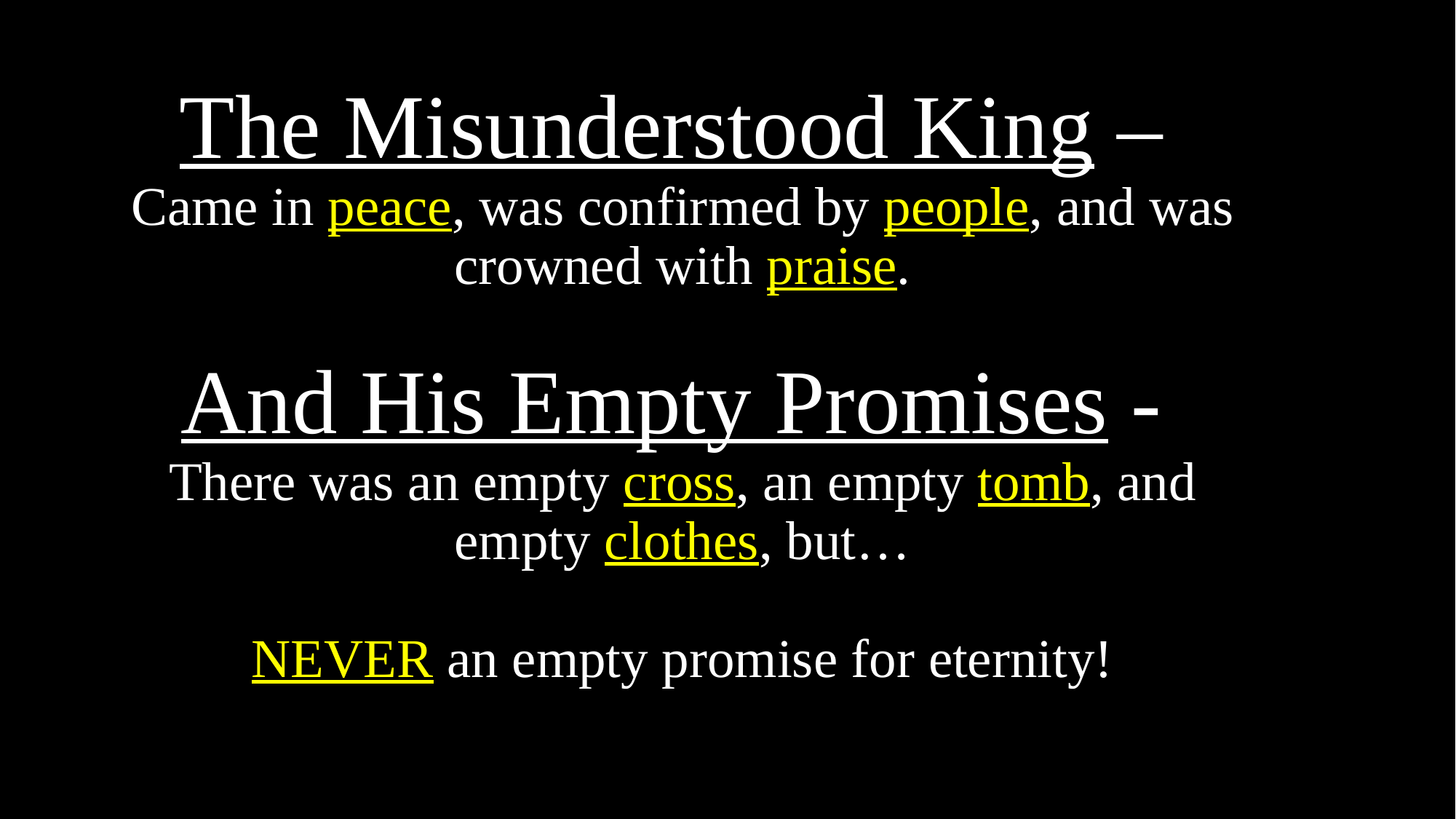

# The Misunderstood King – Came in peace, was confirmed by people, and was crowned with praise. And His Empty Promises - There was an empty cross, an empty tomb, and empty clothes, but… NEVER an empty promise for eternity!